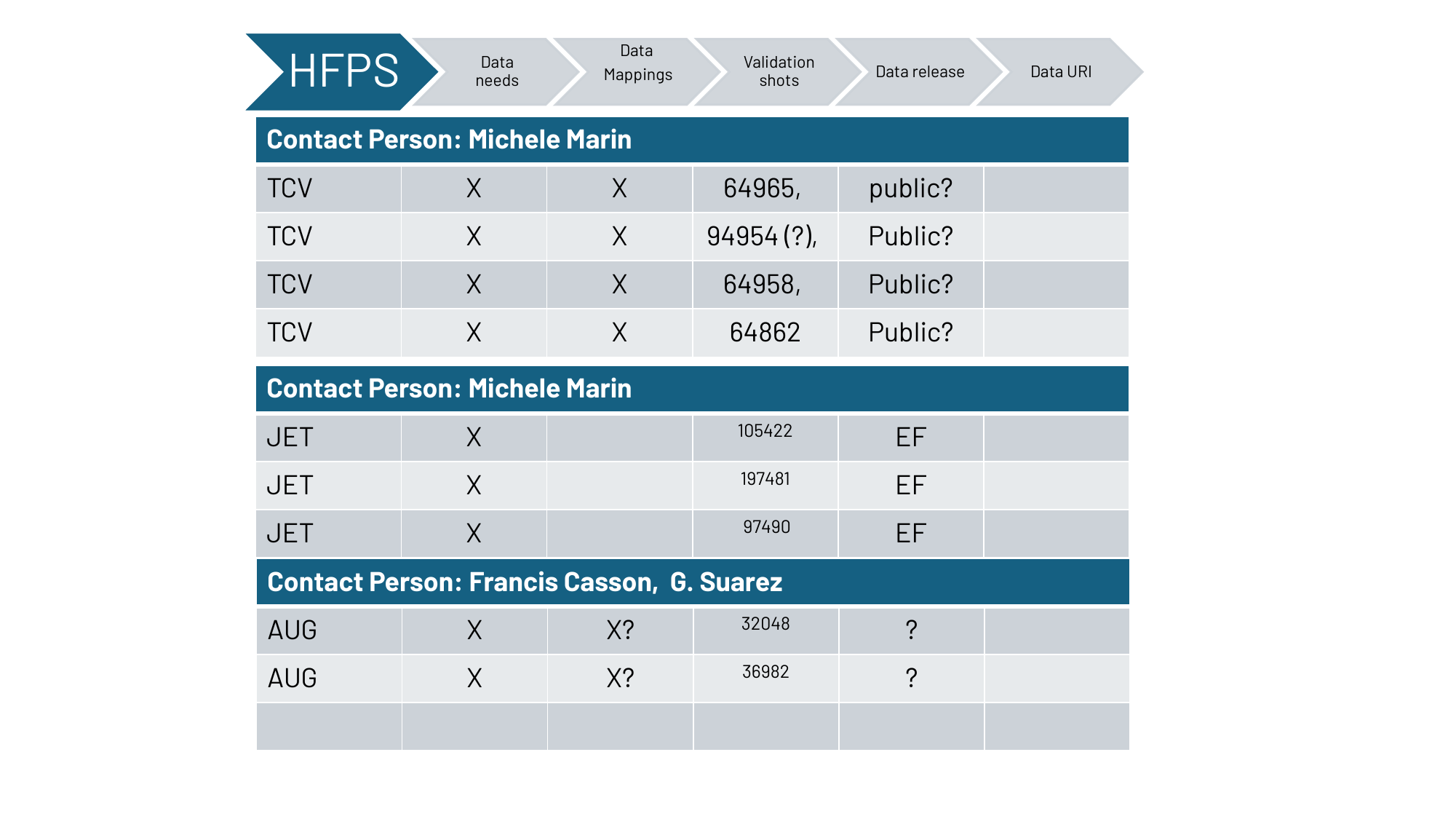

HFPS
Data
needs
Data
Mappings
Validation shots
Data release
Data URI
| Contact Person: Michele Marin |  |  |  |  |  |
| --- | --- | --- | --- | --- | --- |
| TCV | X | X | 64965, | public? |  |
| TCV | X | X | 94954 (?), | Public? |  |
| TCV | X | X | 64958, | Public? |  |
| TCV | X | X | 64862 | Public? |  |
| Contact Person: Michele Marin |  |  |  |  |  |
| --- | --- | --- | --- | --- | --- |
| JET | X |  | 105422 | EF |  |
| JET | X |  | 197481 | EF |  |
| JET | X |  | 97490 | EF |  |
| Contact Person: Francis Casson, G. Suarez |  |  |  |  |  |
| --- | --- | --- | --- | --- | --- |
| AUG | X | X? | 32048 | ? |  |
| AUG | X | X? | 36982 | ? |  |
|  |  |  |  |  |  |